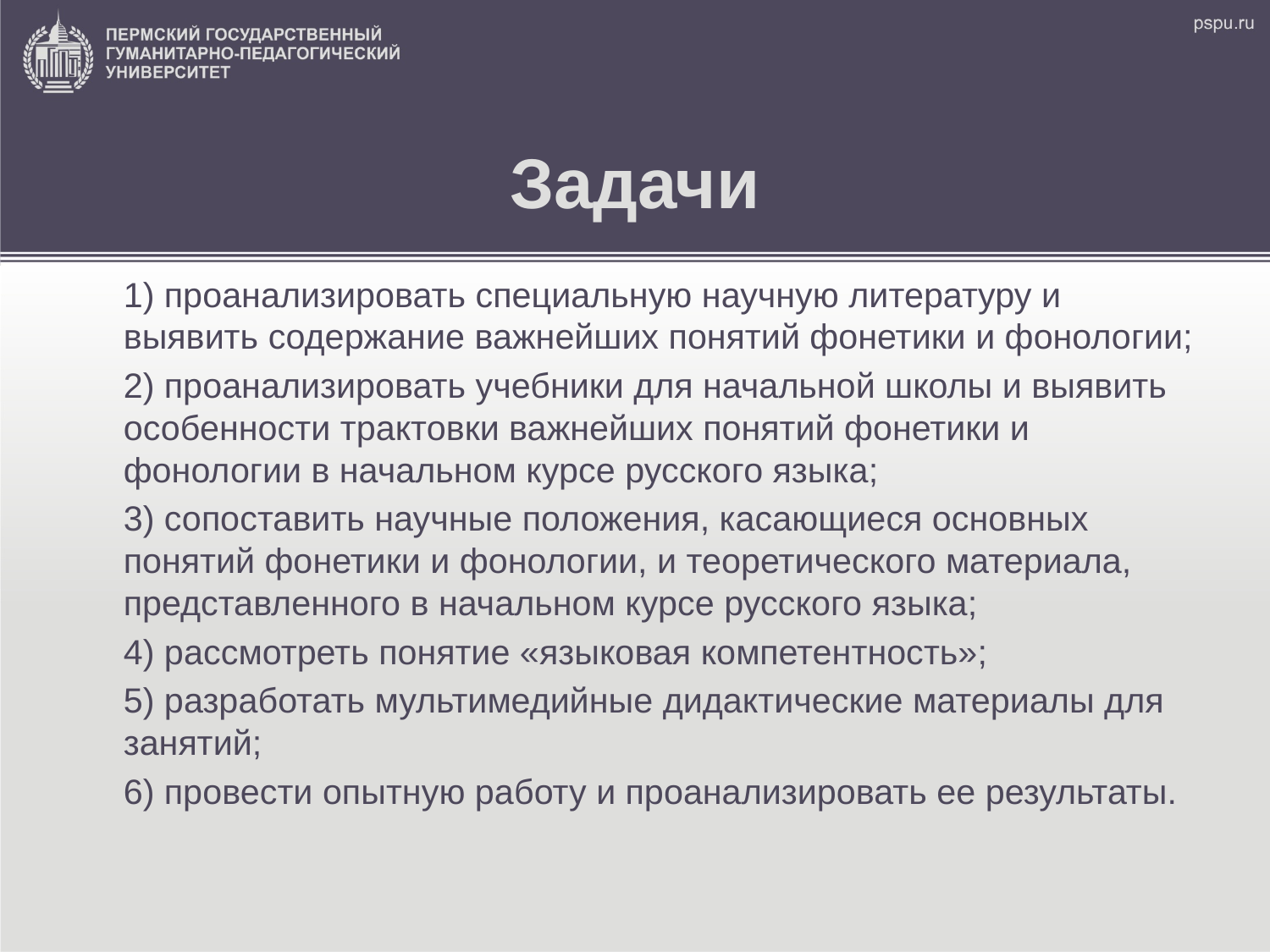

# Задачи
	1) проанализировать специальную научную литературу и выявить содержание важнейших понятий фонетики и фонологии;
	2) проанализировать учебники для начальной школы и выявить особенности трактовки важнейших понятий фонетики и фонологии в начальном курсе русского языка;
	3) сопоставить научные положения, касающиеся основных понятий фонетики и фонологии, и теоретического материала, представленного в начальном курсе русского языка;
	4) рассмотреть понятие «языковая компетентность»;
	5) разработать мультимедийные дидактические материалы для занятий;
	6) провести опытную работу и проанализировать ее результаты.